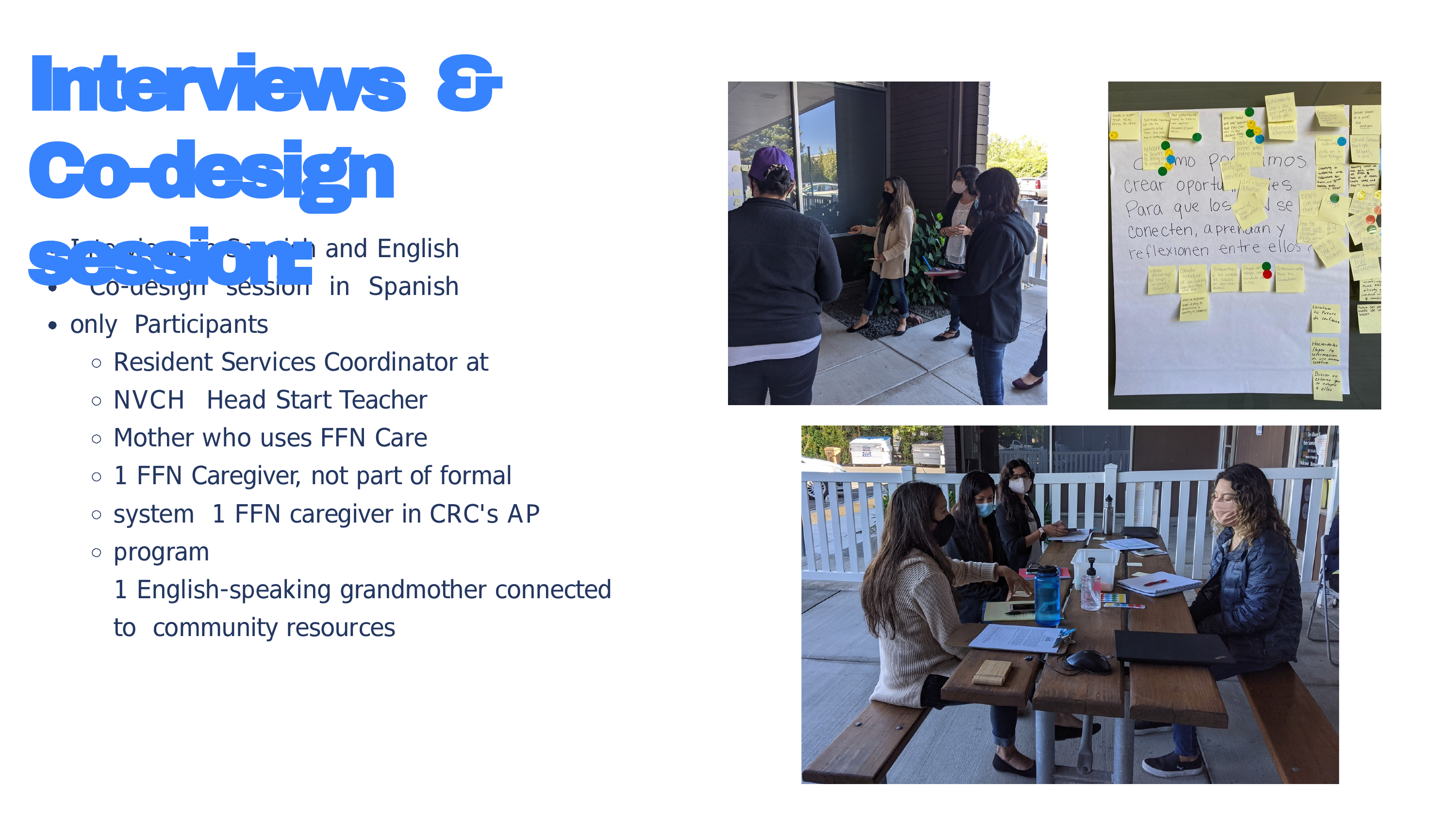

# Interviews &
Co-design session:

Interviews in Spanish and English  Co-design session in Spanish only  Participants
Resident Services Coordinator at NVCH  Head Start Teacher
Mother who uses FFN Care
1 FFN Caregiver, not part of formal system  1 FFN caregiver in CRC's AP program
1 English-speaking grandmother connected to  community resources